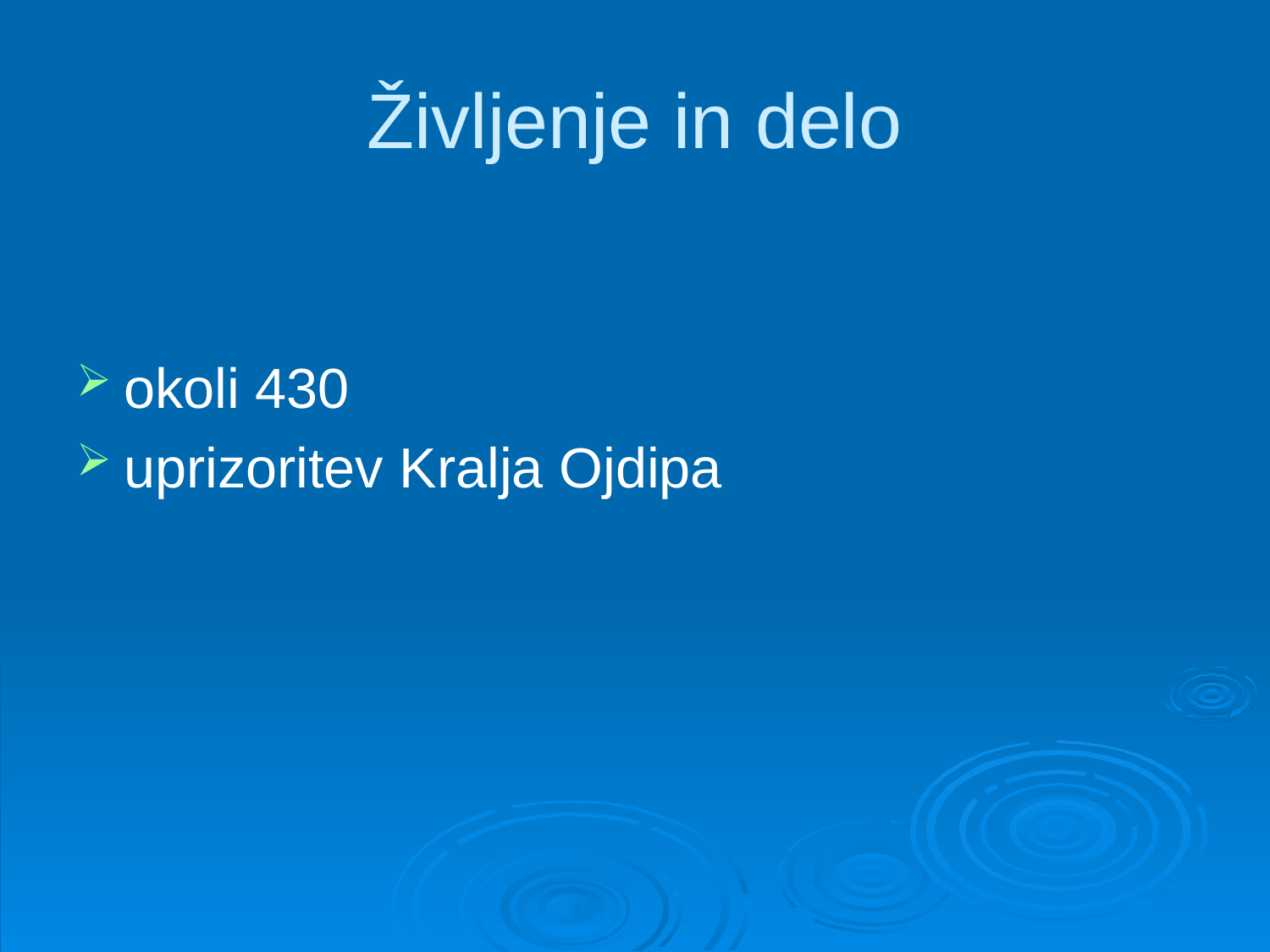

# Življenje in delo
okoli 430
uprizoritev Kralja Ojdipa